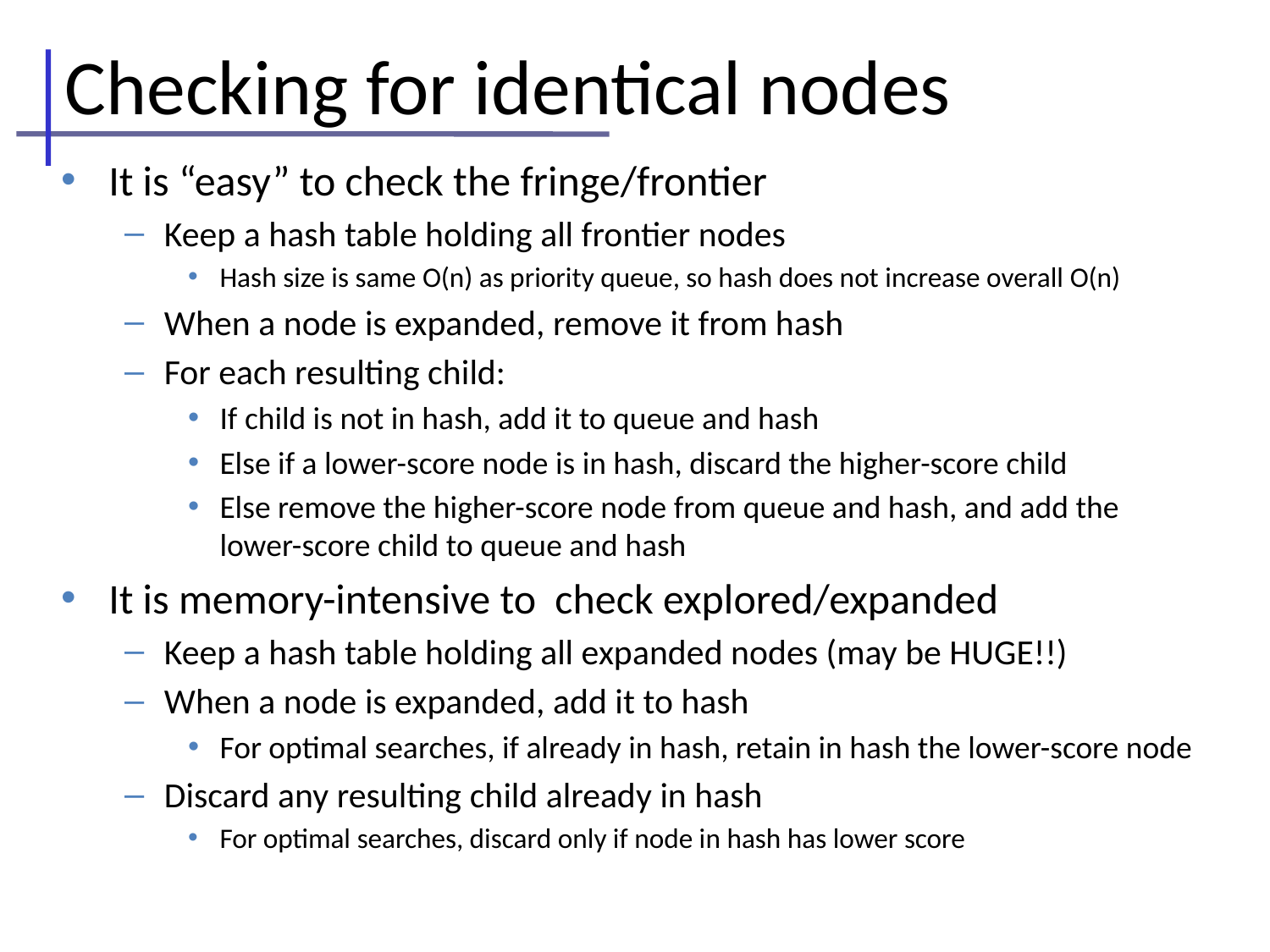

# Checking for identical nodes
It is “easy” to check the fringe/frontier
Keep a hash table holding all frontier nodes
Hash size is same O(n) as priority queue, so hash does not increase overall O(n)
When a node is expanded, remove it from hash
For each resulting child:
If child is not in hash, add it to queue and hash
Else if a lower-score node is in hash, discard the higher-score child
Else remove the higher-score node from queue and hash, and add the lower-score child to queue and hash
It is memory-intensive to  check explored/expanded
Keep a hash table holding all expanded nodes (may be HUGE!!)
When a node is expanded, add it to hash
For optimal searches, if already in hash, retain in hash the lower-score node
Discard any resulting child already in hash
For optimal searches, discard only if node in hash has lower score